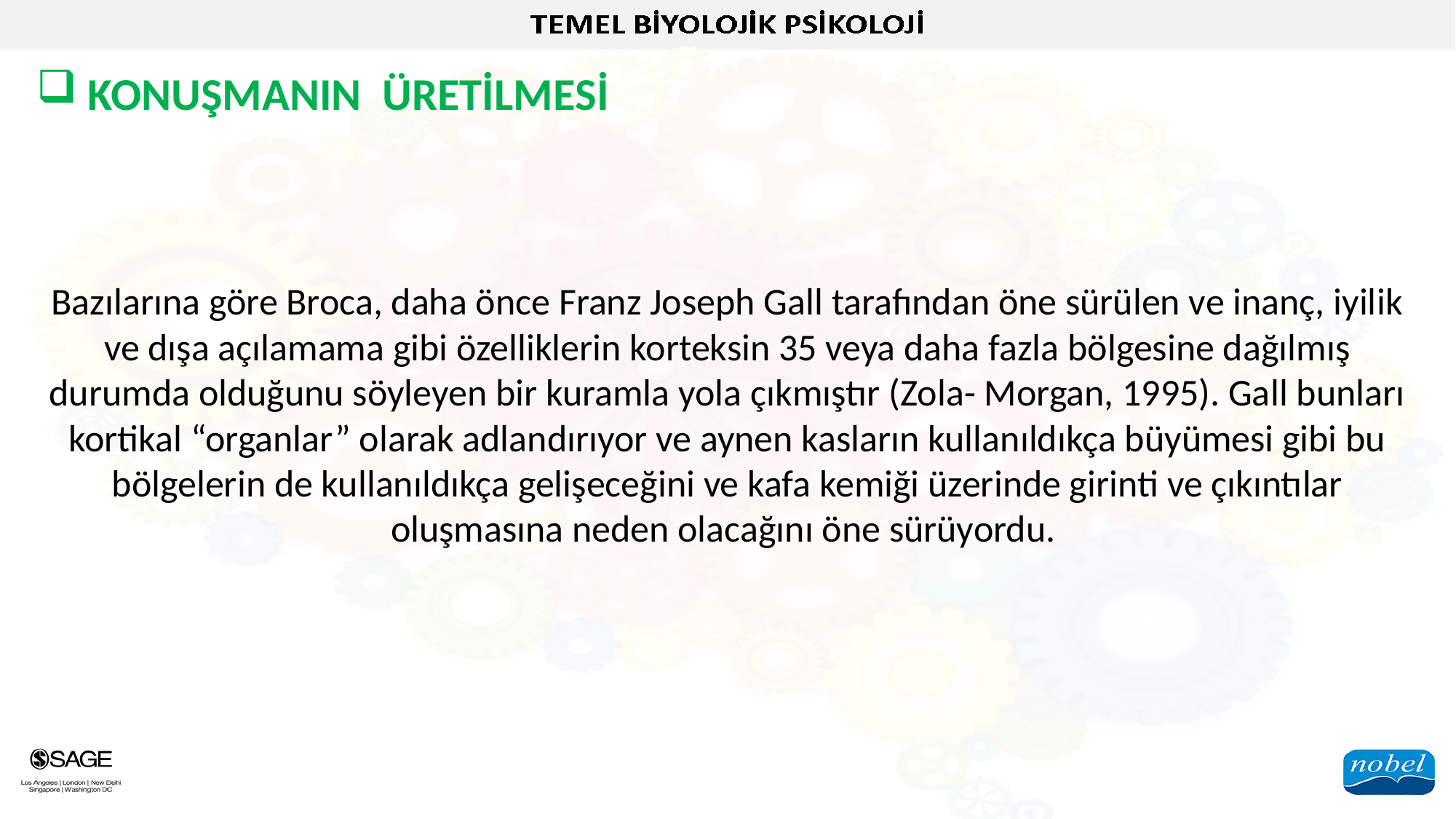

KONUŞMANIN  ÜRETİLMESİ
Bazılarına göre Broca, daha önce Franz Joseph Gall tarafından öne sürülen ve inanç, iyilik ve dışa açılamama gibi özelliklerin korteksin 35 veya daha fazla bölgesine dağılmış durumda olduğunu söyleyen bir kuramla yola çıkmıştır (Zola- Morgan, 1995). Gall bunları kortikal “organlar” olarak adlandırıyor ve aynen kasların kullanıldıkça büyümesi gibi bu bölgelerin de kullanıldıkça gelişeceğini ve kafa kemiği üzerinde girinti ve çıkıntılar oluşmasına neden olacağını öne sürüyordu.